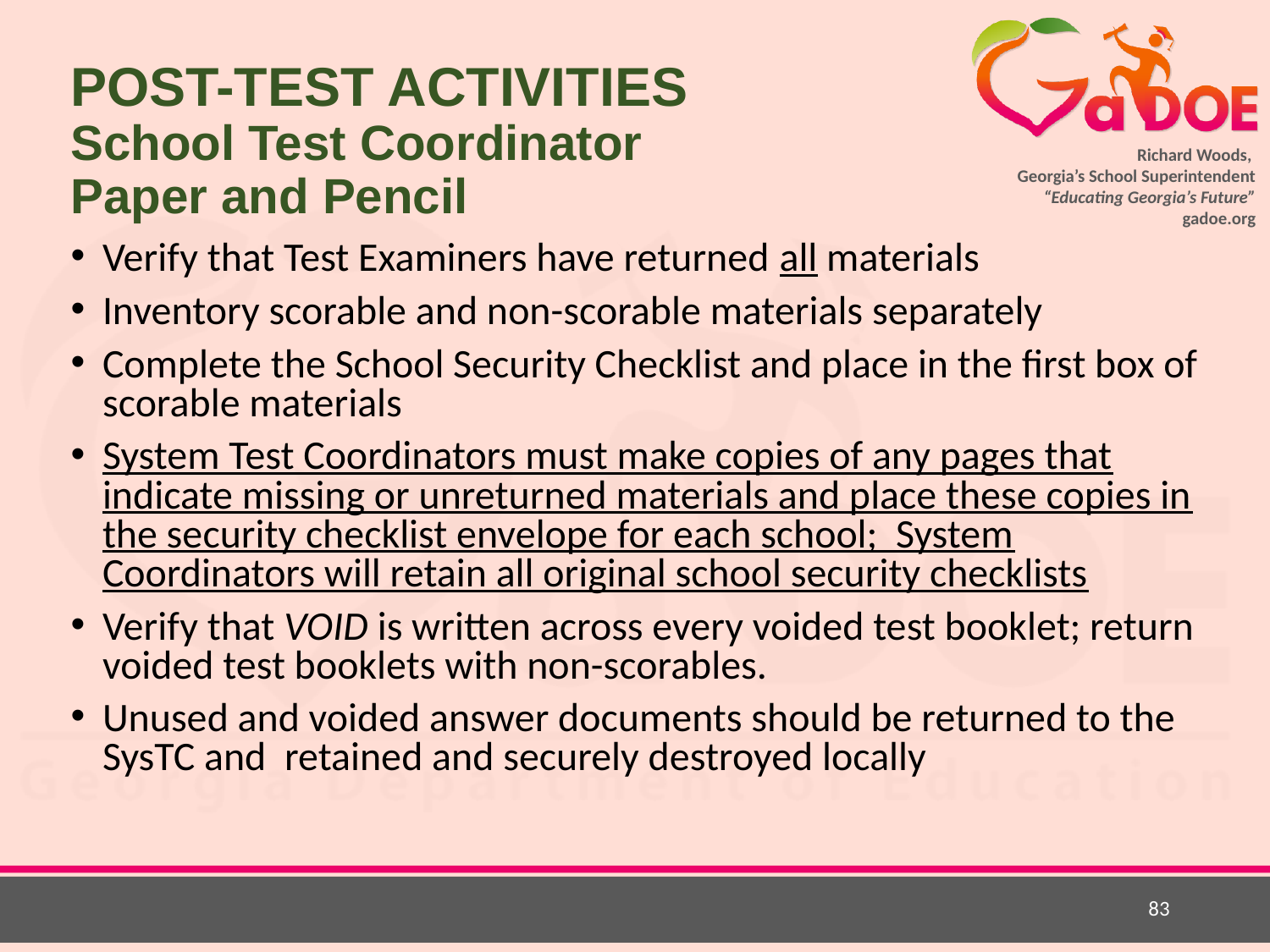

# POST-TEST ACTIVITIES School Test Coordinator Paper and Pencil
Verify that Test Examiners have returned all materials
Inventory scorable and non-scorable materials separately
Complete the School Security Checklist and place in the first box of scorable materials
System Test Coordinators must make copies of any pages that indicate missing or unreturned materials and place these copies in the security checklist envelope for each school;  System Coordinators will retain all original school security checklists
Verify that VOID is written across every voided test booklet; return voided test booklets with non-scorables.
Unused and voided answer documents should be returned to the SysTC and  retained and securely destroyed locally
83